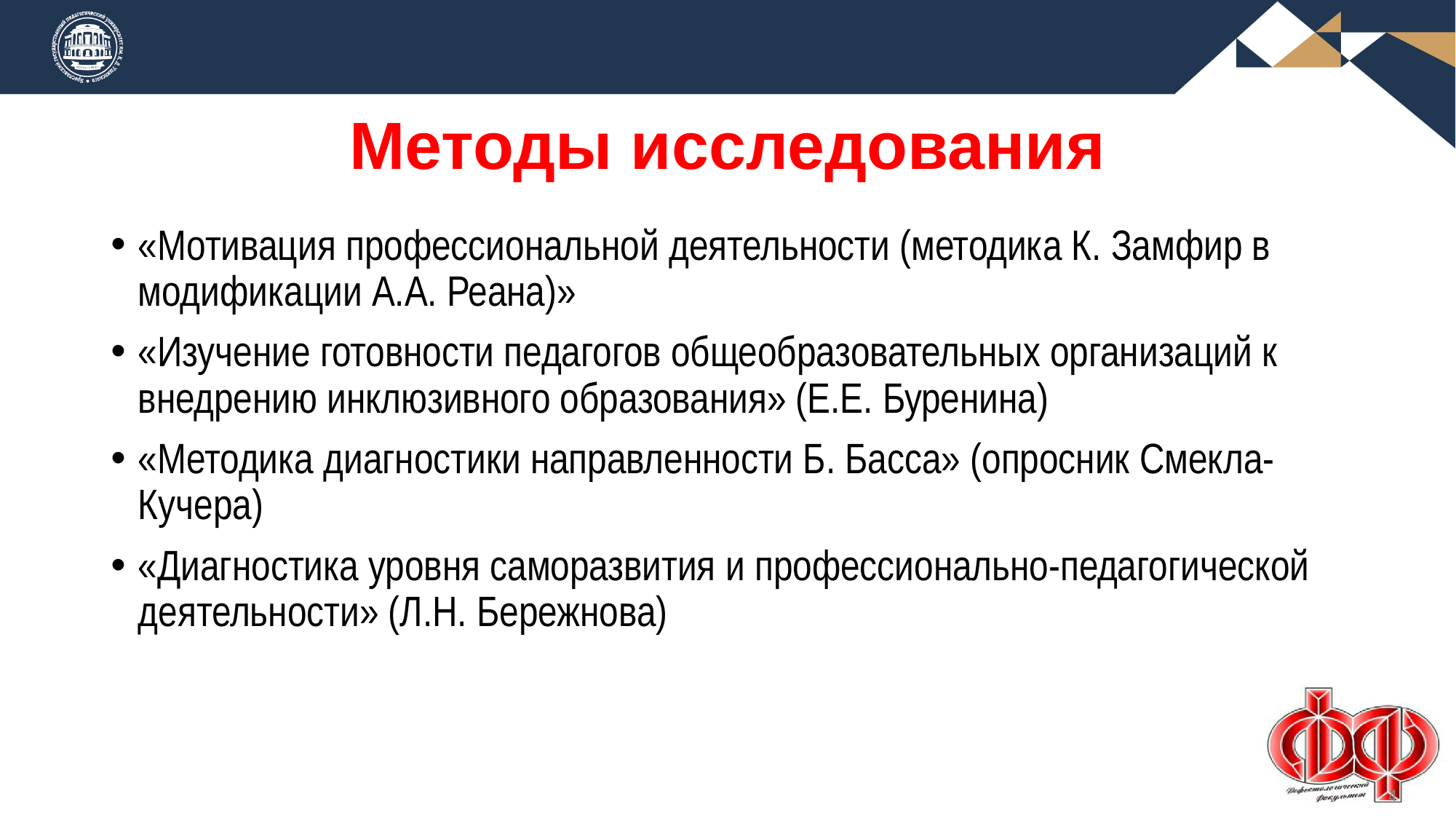

# Методы исследования
«Мотивация профессиональной деятельности (методика К. Замфир в модификации А.А. Реана)»
«Изучение готовности педагогов общеобразовательных организаций к внедрению инклюзивного образования» (Е.Е. Буренина)
«Методика диагностики направленности Б. Басса» (опросник Смекла-Кучера)
«Диагностика уровня саморазвития и профессионально-педагогической деятельности» (Л.Н. Бережнова)

4